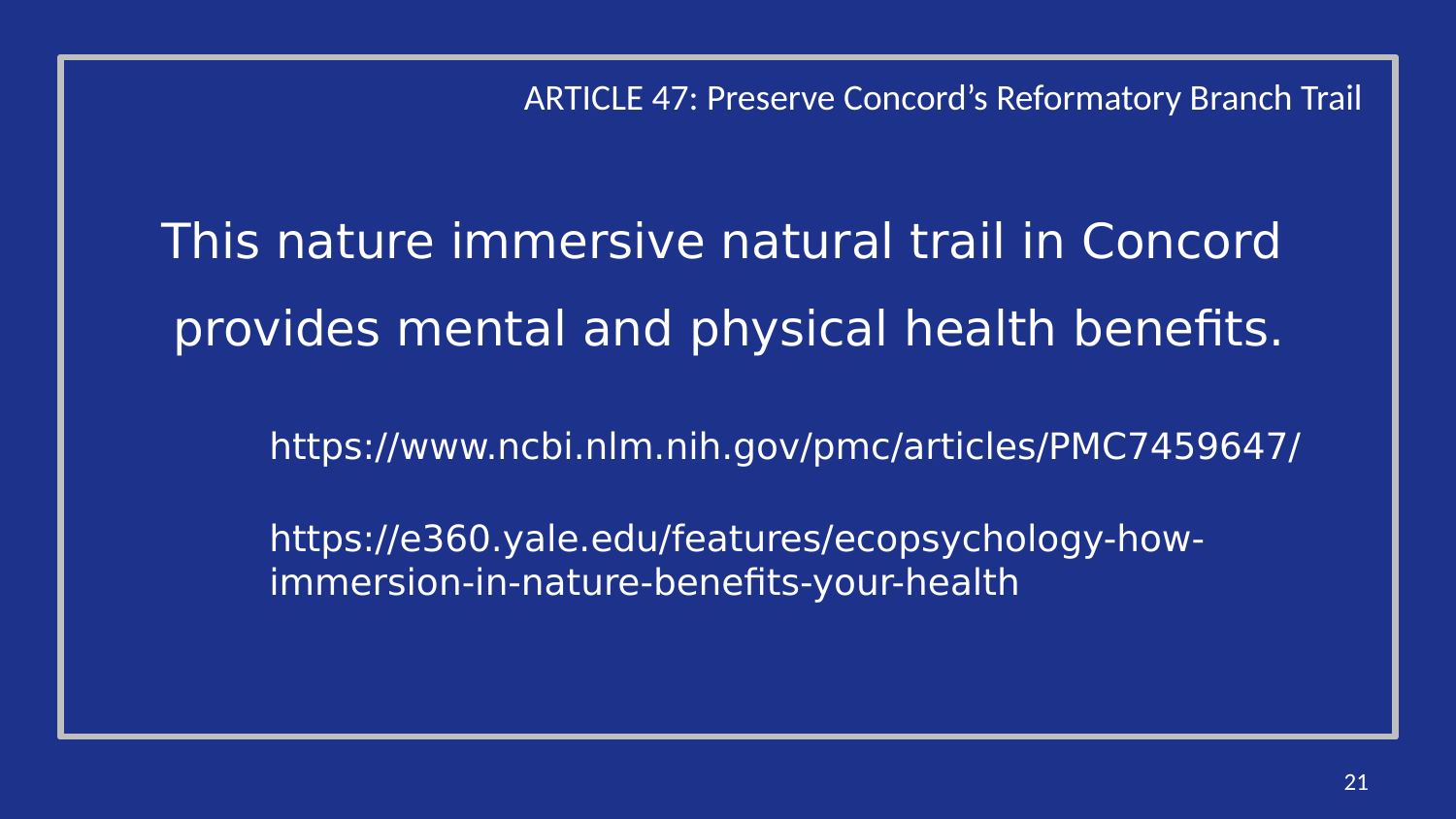

ARTICLE 47: Preserve Concord’s Reformatory Branch Trail
# This nature immersive natural trail in Concord provides mental and physical health benefits.
https://www.ncbi.nlm.nih.gov/pmc/articles/PMC7459647/
https://e360.yale.edu/features/ecopsychology-how-immersion-in-nature-benefits-your-health
21